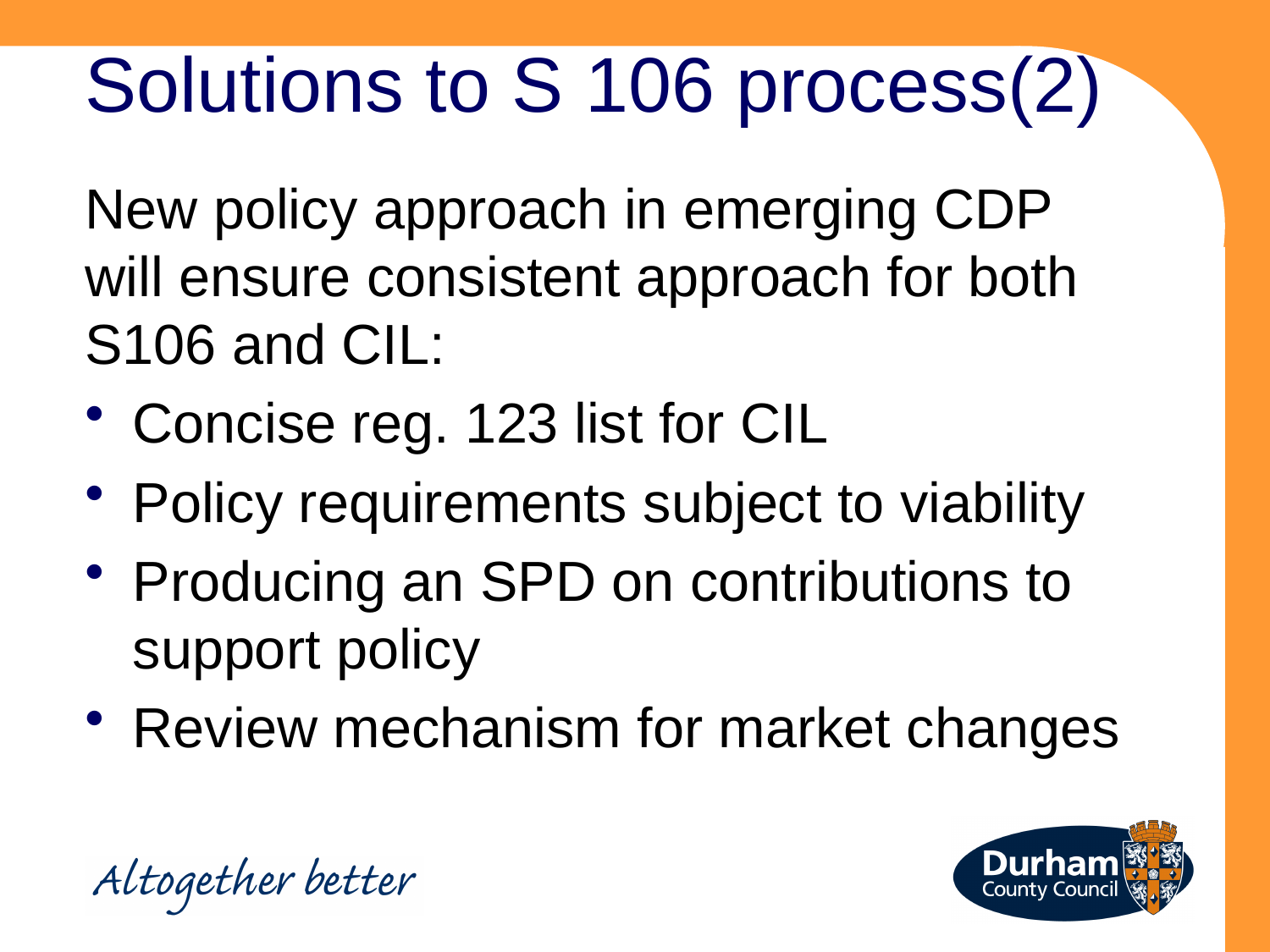

# Solutions to S 106 process(2)
New policy approach in emerging CDP will ensure consistent approach for both S106 and CIL:
Concise reg. 123 list for CIL
Policy requirements subject to viability
Producing an SPD on contributions to support policy
Review mechanism for market changes